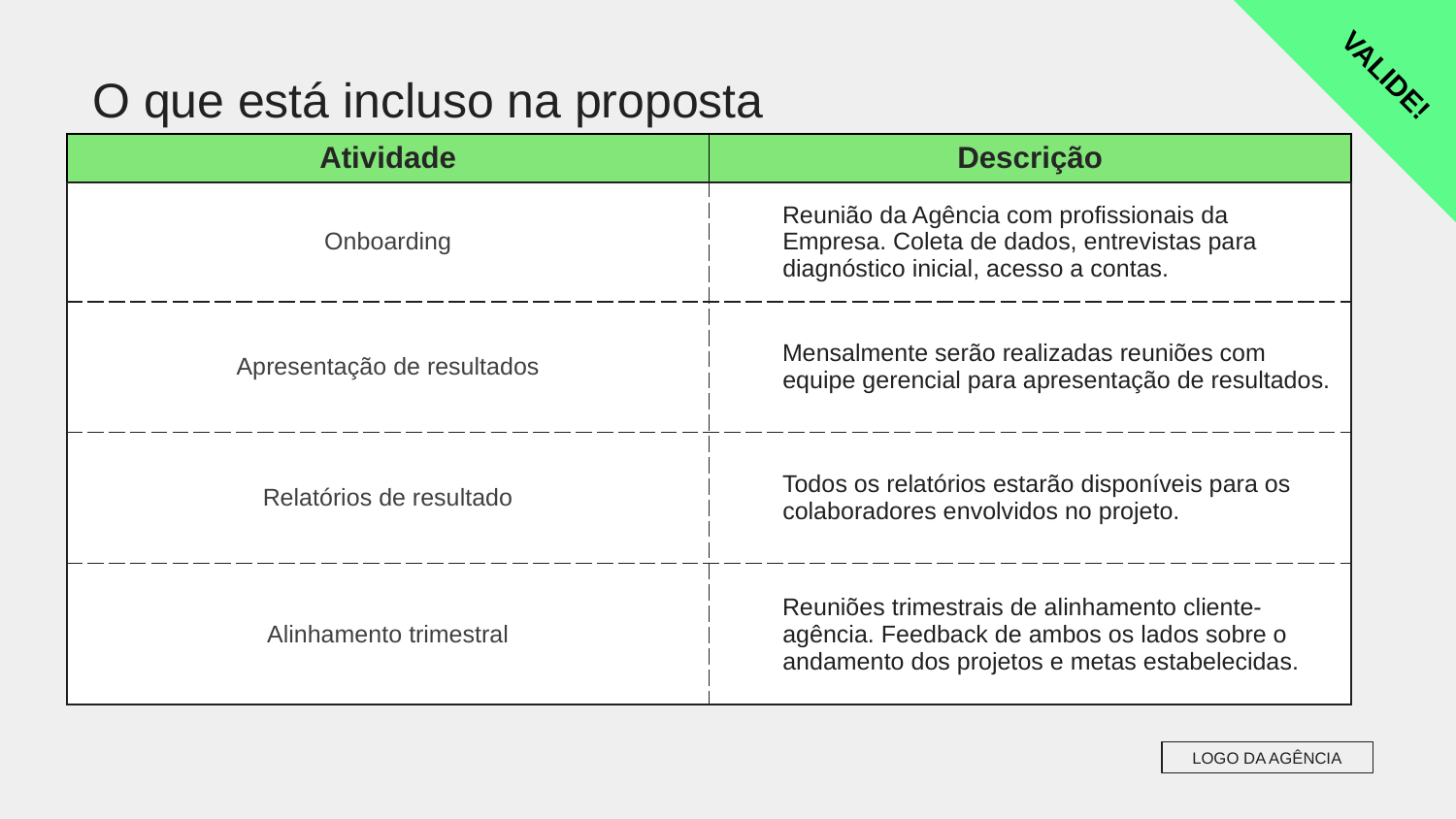

VALIDE!
O que está incluso na proposta
| Atividade | Descrição |
| --- | --- |
| Onboarding | Reunião da Agência com profissionais da Empresa. Coleta de dados, entrevistas para diagnóstico inicial, acesso a contas. |
| Apresentação de resultados | Mensalmente serão realizadas reuniões com equipe gerencial para apresentação de resultados. |
| Relatórios de resultado | Todos os relatórios estarão disponíveis para os colaboradores envolvidos no projeto. |
| Alinhamento trimestral | Reuniões trimestrais de alinhamento cliente-agência. Feedback de ambos os lados sobre o andamento dos projetos e metas estabelecidas. |
LOGO DA AGÊNCIA